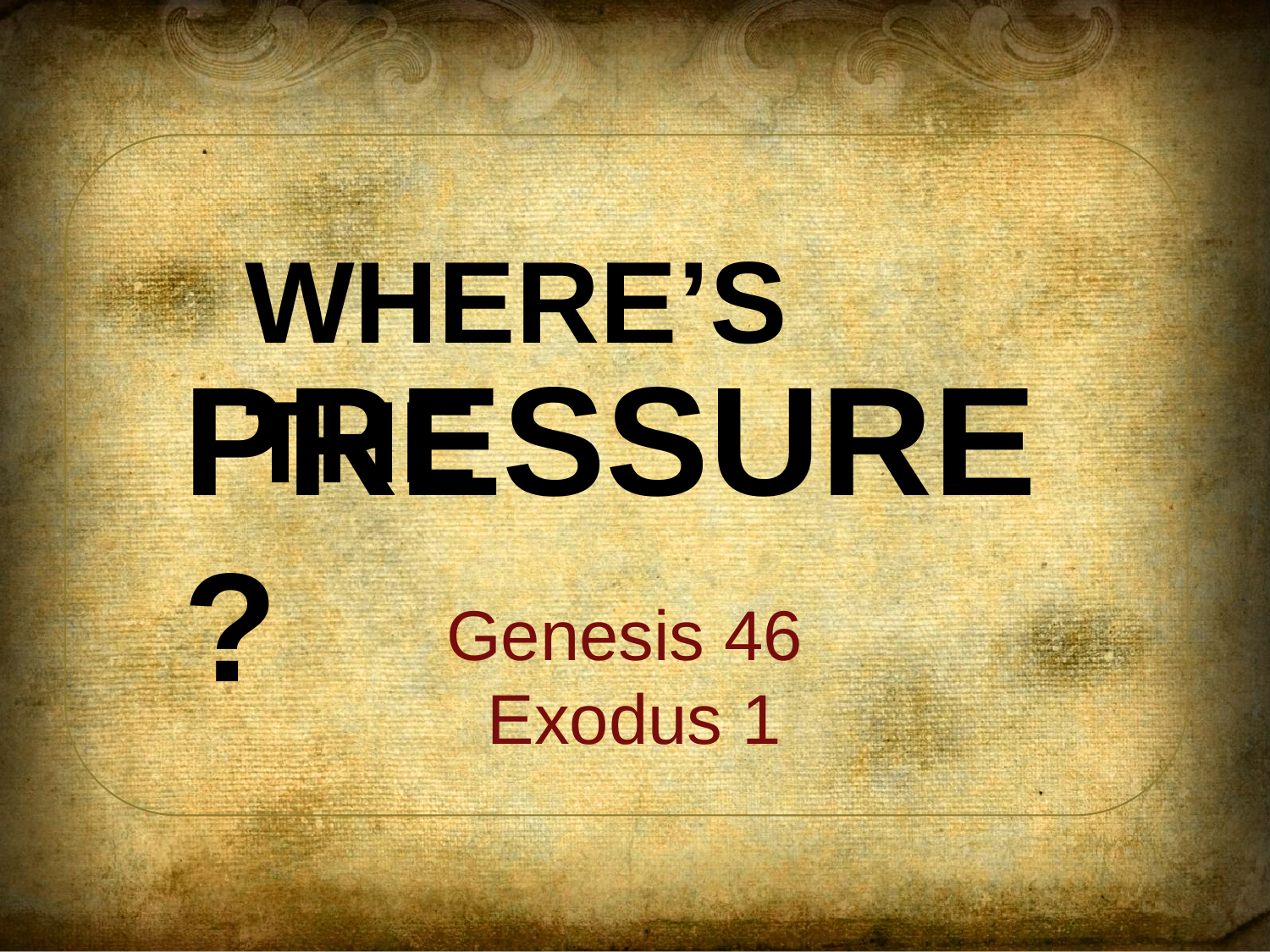

WHERE’S THE
PRESSURE?
Genesis 46
Exodus 1